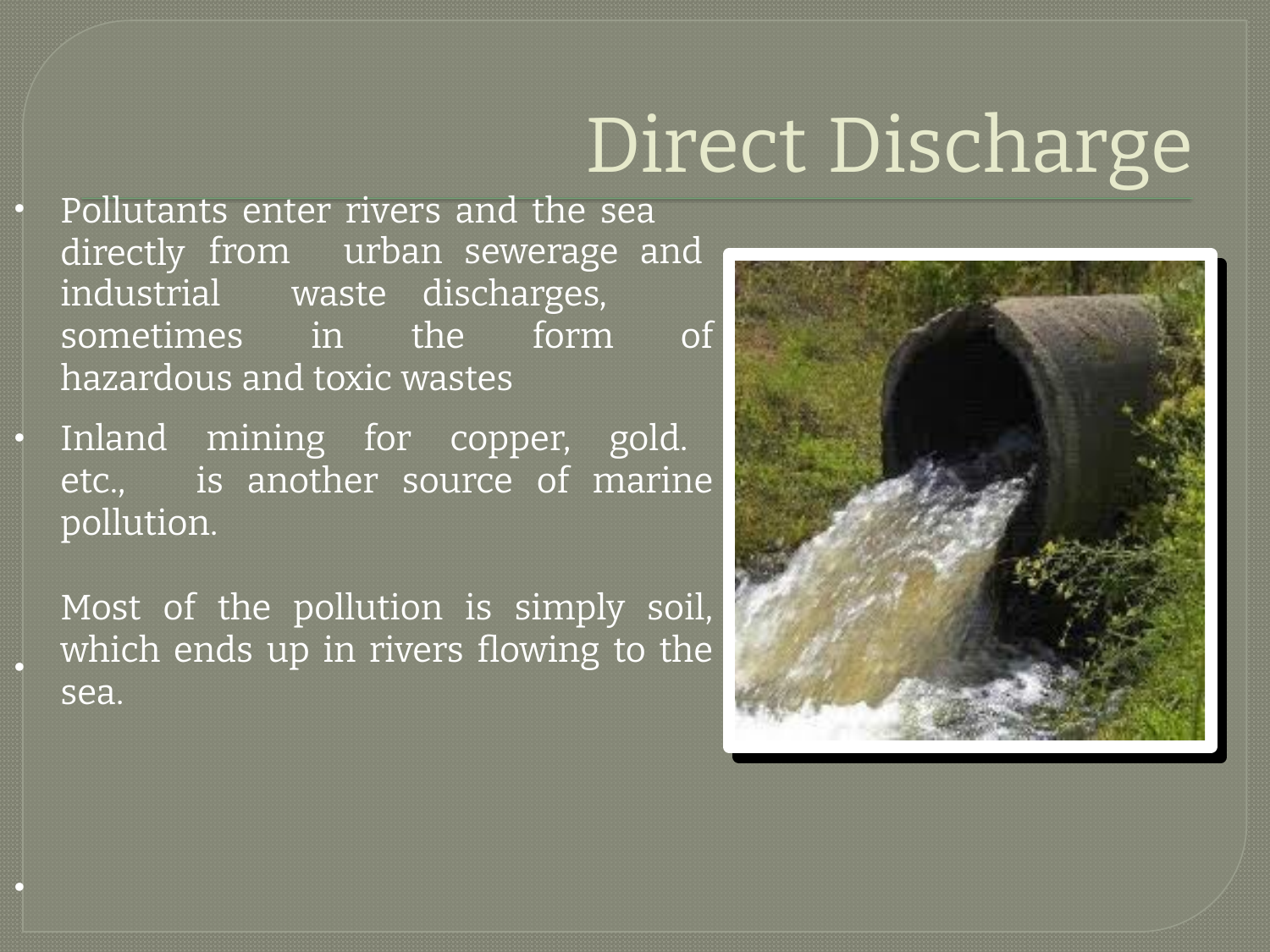

# Direct Discharge
•
Pollutants  enter  rivers  and  the  sea  directly
                 from     urban  sewerage  and  industrial  waste discharges,    sometimes    in    the    form    of hazardous and toxic wastes

•
Inland   mining   for   copper,   gold.   etc.,   is another source of marine pollution.

Most of the pollution is simply soil, which ends up in rivers flowing to the sea.
•
•